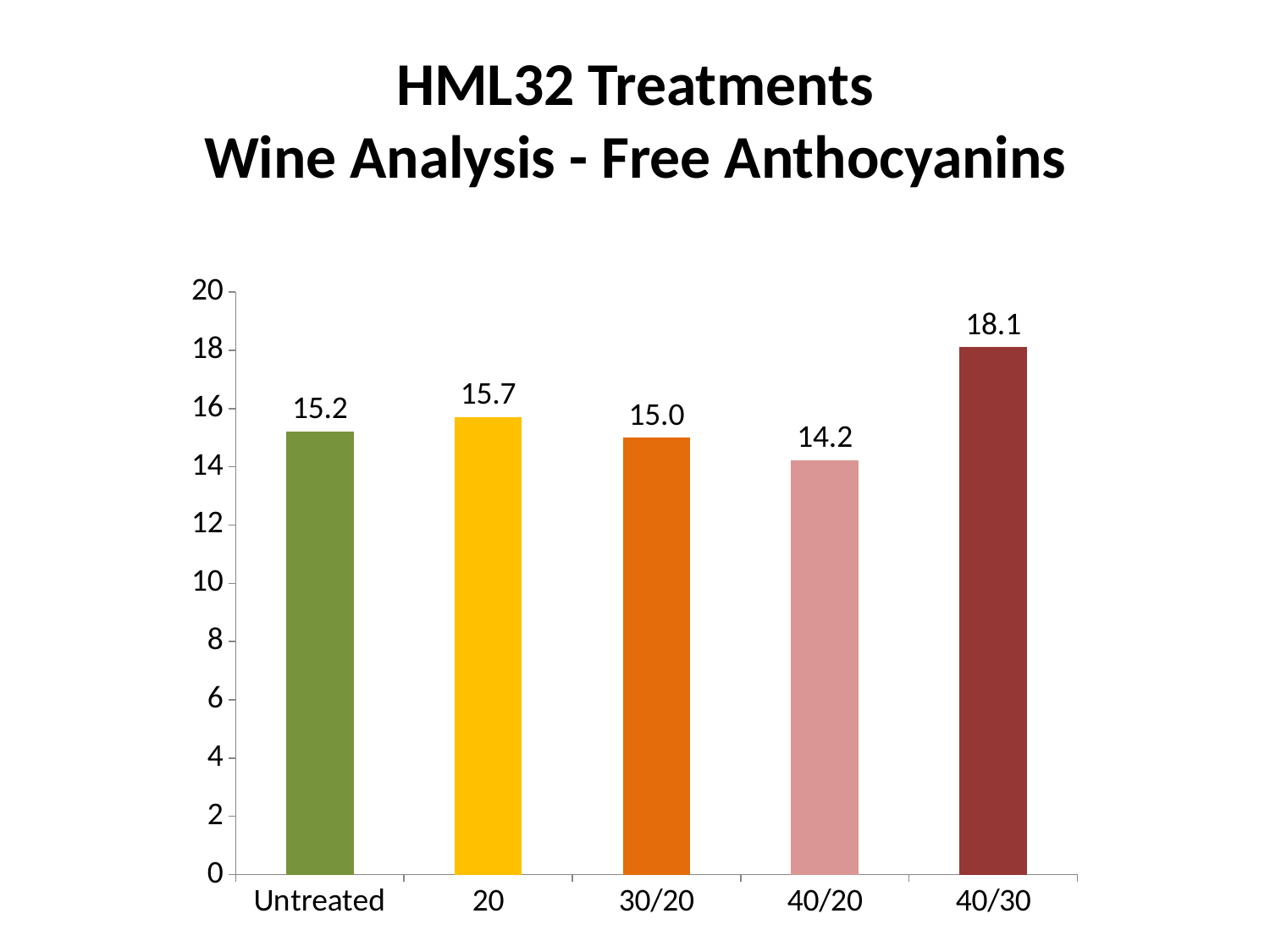

# HML32 Treatments Wine Analysis - Free Anthocyanins

### Chart

| Category | Total |
|---|---|
| Untreated | 15.215 |
| 20 | 15.715 |
| 30/20 | 14.99 |
| 40/20 | 14.225000000000001 |
| 40/30 | 18.105 |